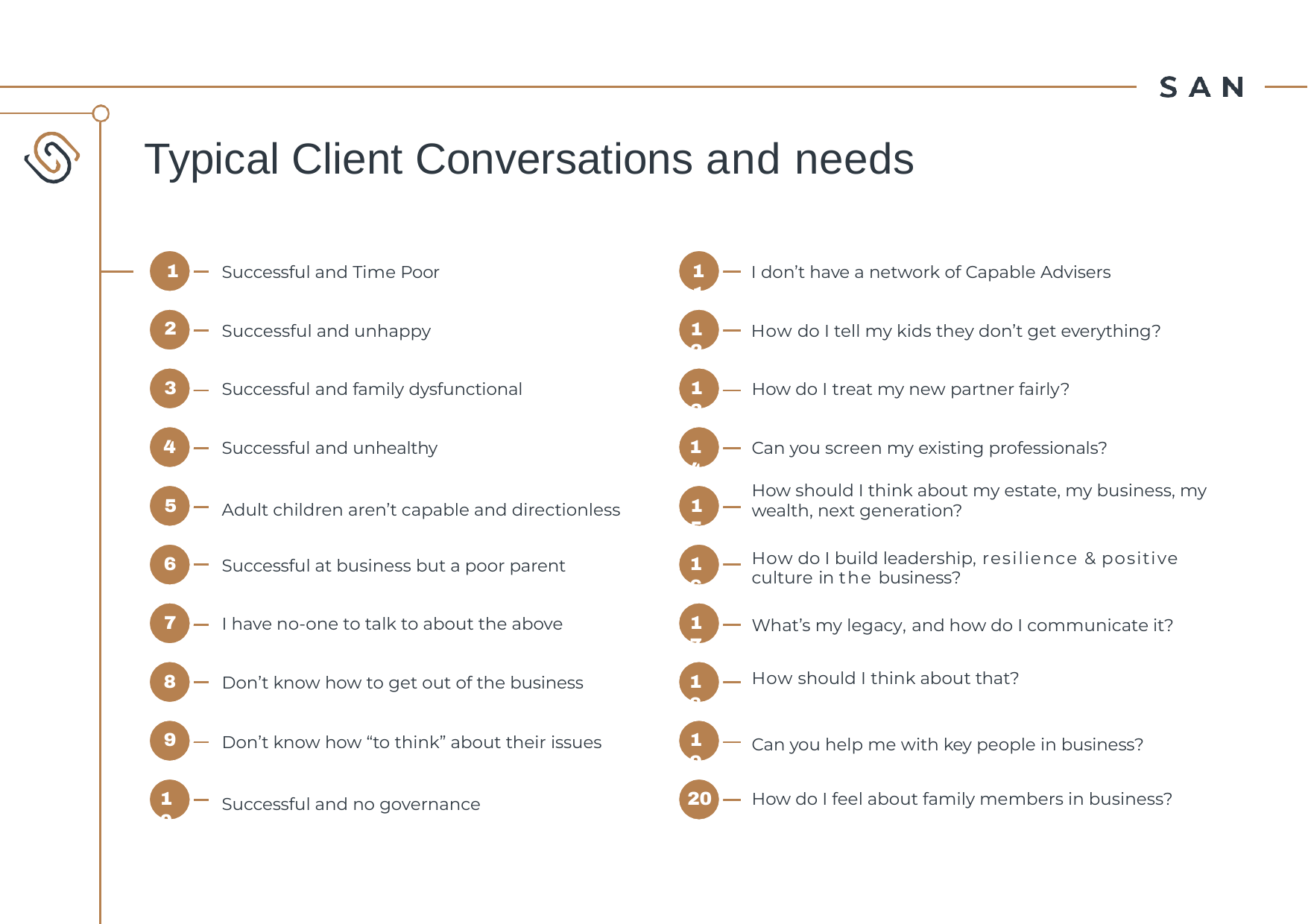

# Typical Client Conversations and needs

1
11
Successful and Time Poor
I don’t have a network of Capable Advisers

2
12
Successful and unhappy
How do I tell my kids they don’t get everything?

3
13
Successful and family dysfunctional
How do I treat my new partner fairly?

4
14
Successful and unhealthy
Can you screen my existing professionals?
How should I think about my estate, my business, my wealth, next generation?

5
15
Adult children aren’t capable and directionless

How do I build leadership, resilience & positive culture in the business?
6
16
Successful at business but a poor parent

7
17
I have no-one to talk to about the above
What’s my legacy, and how do I communicate it?

How should I think about that?
8
18
Don’t know how to get out of the business

9
19
Don’t know how “to think” about their issues
Can you help me with key people in business?

10
20
How do I feel about family members in business?
Successful and no governance